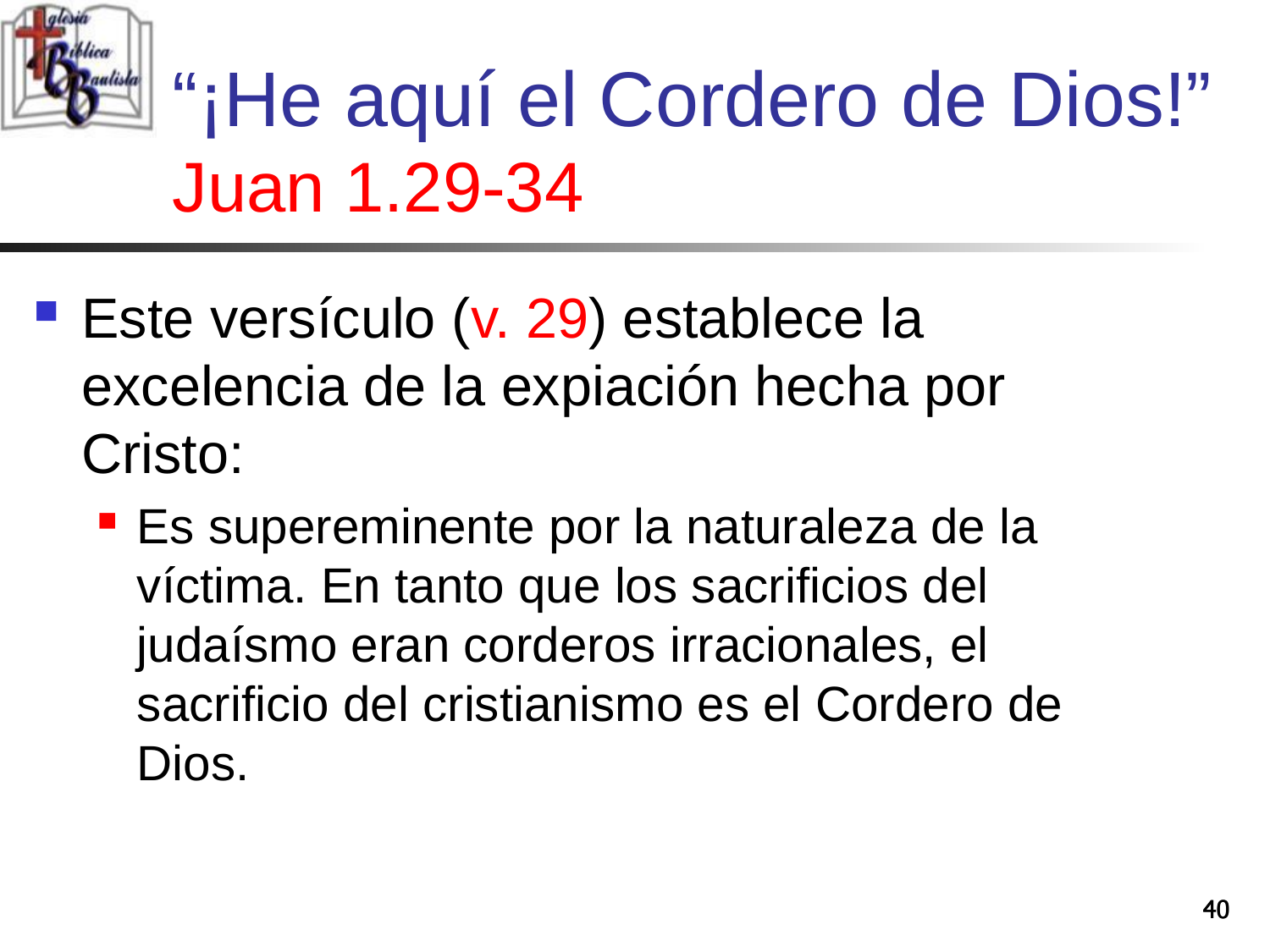

# “¡He aquí el Cordero de Dios!” Juan 1.29-34
Este versículo (v. 29) establece la excelencia de la expiación hecha por Cristo:
Es supereminente por la naturaleza de la víctima. En tanto que los sacrificios del judaísmo eran corderos irracionales, el sacrificio del cristianismo es el Cordero de Dios.

40
40